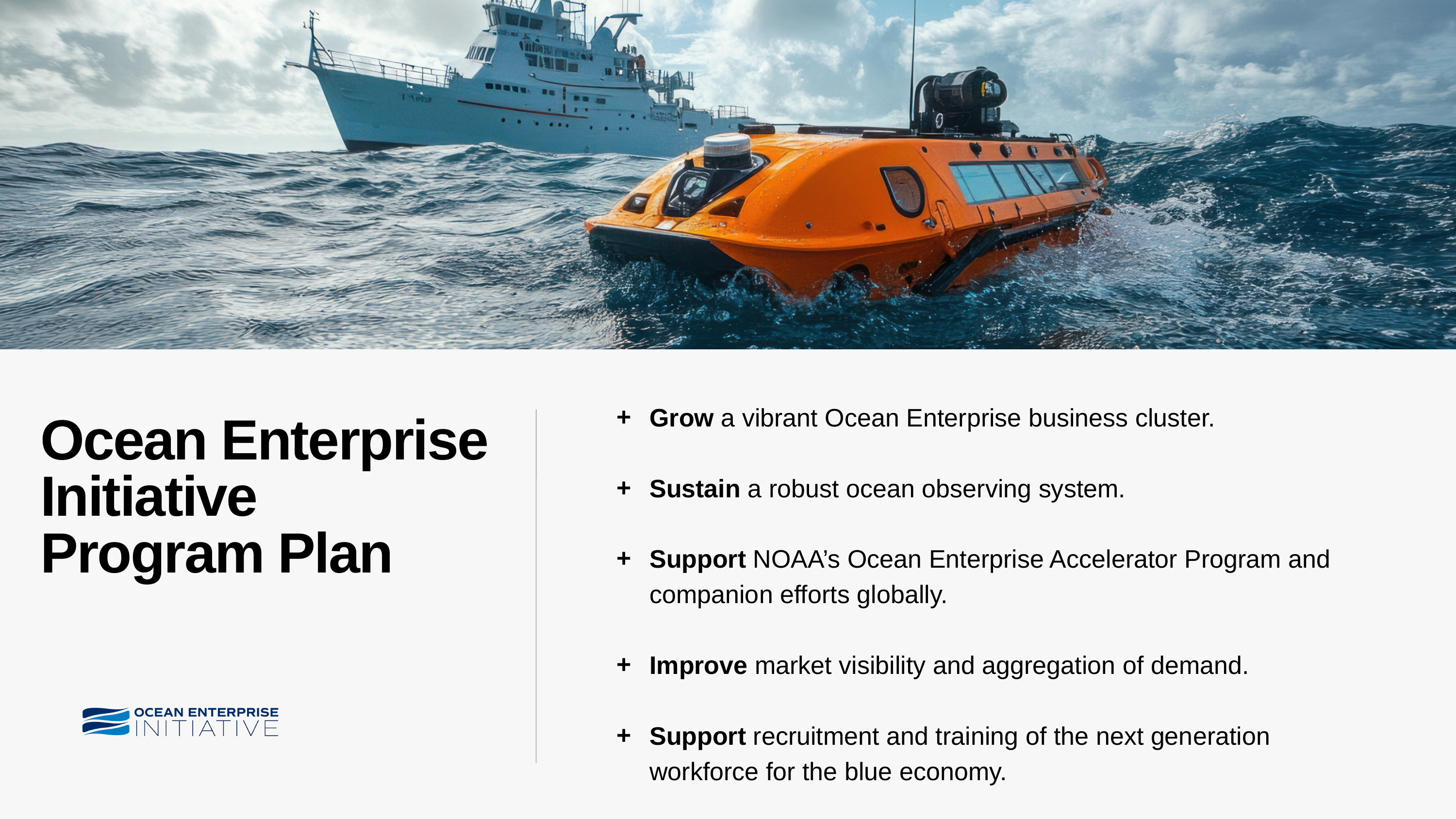

+

+

+

+

+
Grow a vibrant Ocean Enterprise business cluster.

Sustain a robust ocean observing system.

Support NOAA’s Ocean Enterprise Accelerator Program and companion efforts globally.

Improve market visibility and aggregation of demand.

Support recruitment and training of the next generation workforce for the blue economy.

Ocean Enterprise
Initiative
Program Plan